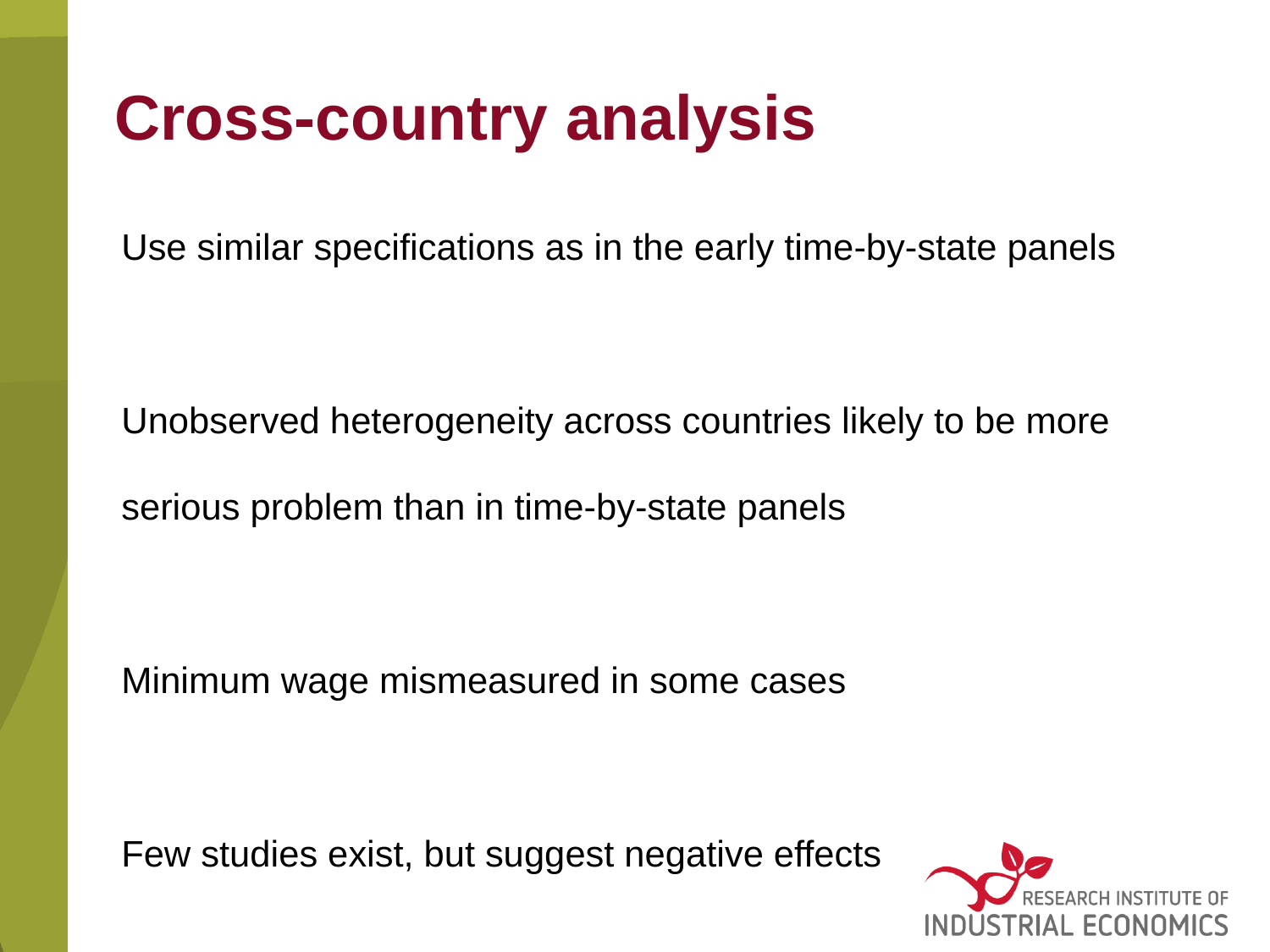

# Cross-country analysis
Use similar specifications as in the early time-by-state panels

Unobserved heterogeneity across countries likely to be more serious problem than in time-by-state panels

Minimum wage mismeasured in some cases

Few studies exist, but suggest negative effects

E.g. Addison & Ozturk (2012); Neumark and Wascher (2004)